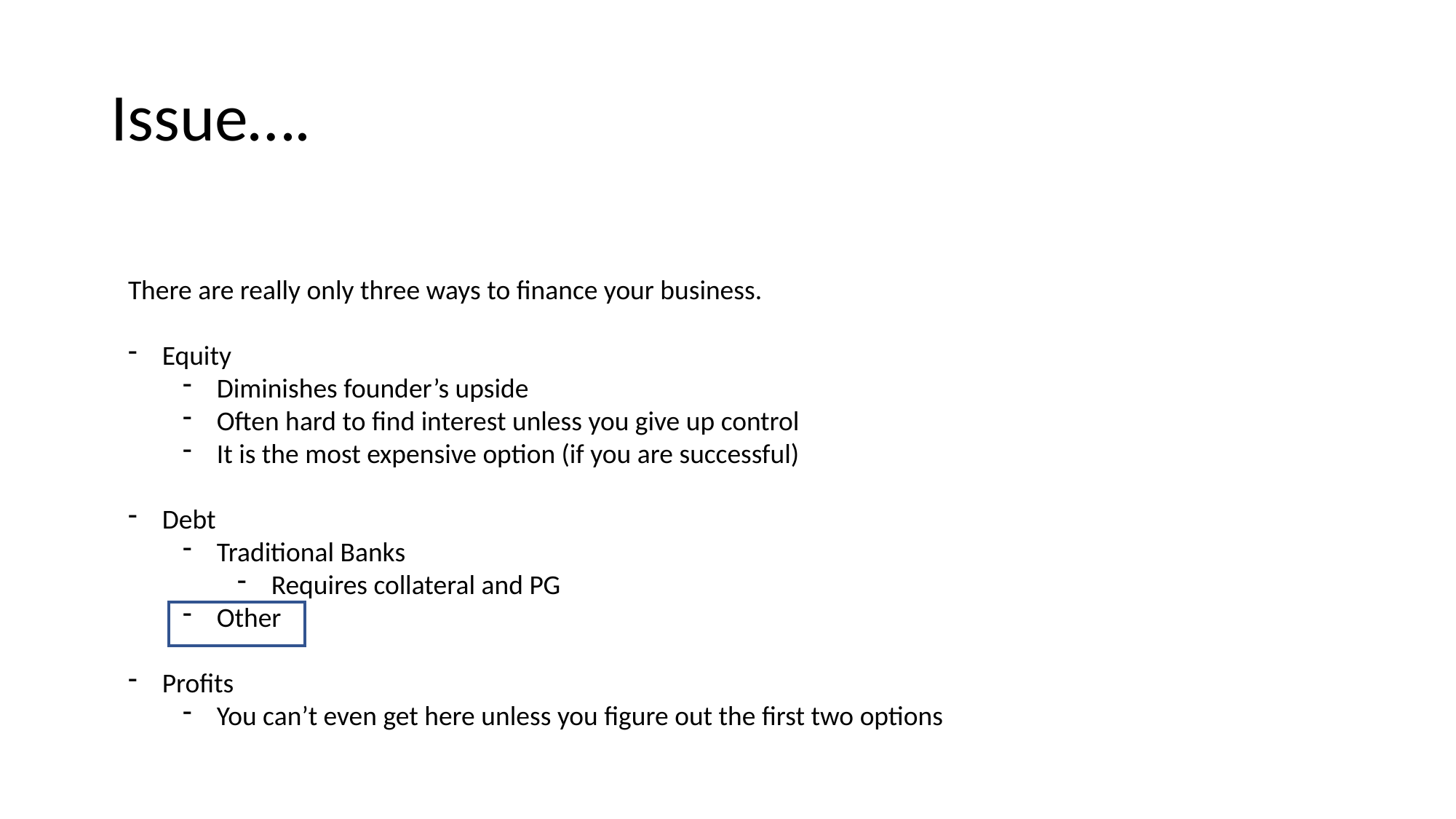

# Issue….
There are really only three ways to finance your business.

Equity
Diminishes founder’s upside
Often hard to find interest unless you give up control
It is the most expensive option (if you are successful)

Debt
Traditional Banks
Requires collateral and PG
Other

Profits
You can’t even get here unless you figure out the first two options